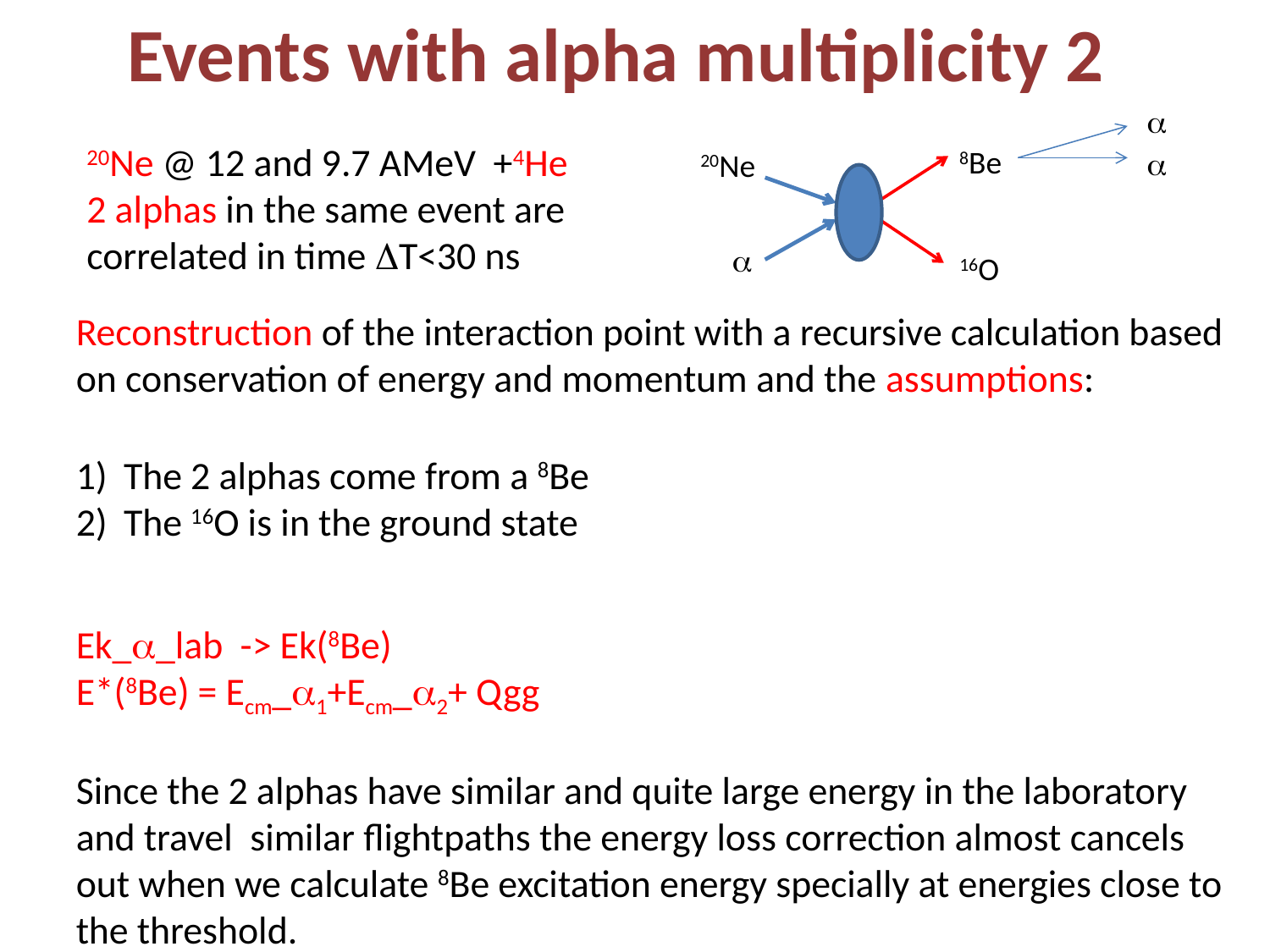

# Events with alpha multiplicity 2
α
8Be
16O
α
20Ne @ 12 and 9.7 AMeV  +4He
2 alphas in the same event are correlated in time ΔT<30 ns
20Ne

α
Reconstruction of the interaction point with a recursive calculation based on conservation of energy and momentum and the assumptions:

The 2 alphas come from a 8Be
The 16O is in the ground state

Ek_α_lab  -> Ek(8Be)
E*(8Be) = Ecm_α1+Ecm_α2+ Qgg

Since the 2 alphas have similar and quite large energy in the laboratory and travel  similar flightpaths the energy loss correction almost cancels out when we calculate 8Be excitation energy specially at energies close to the threshold.